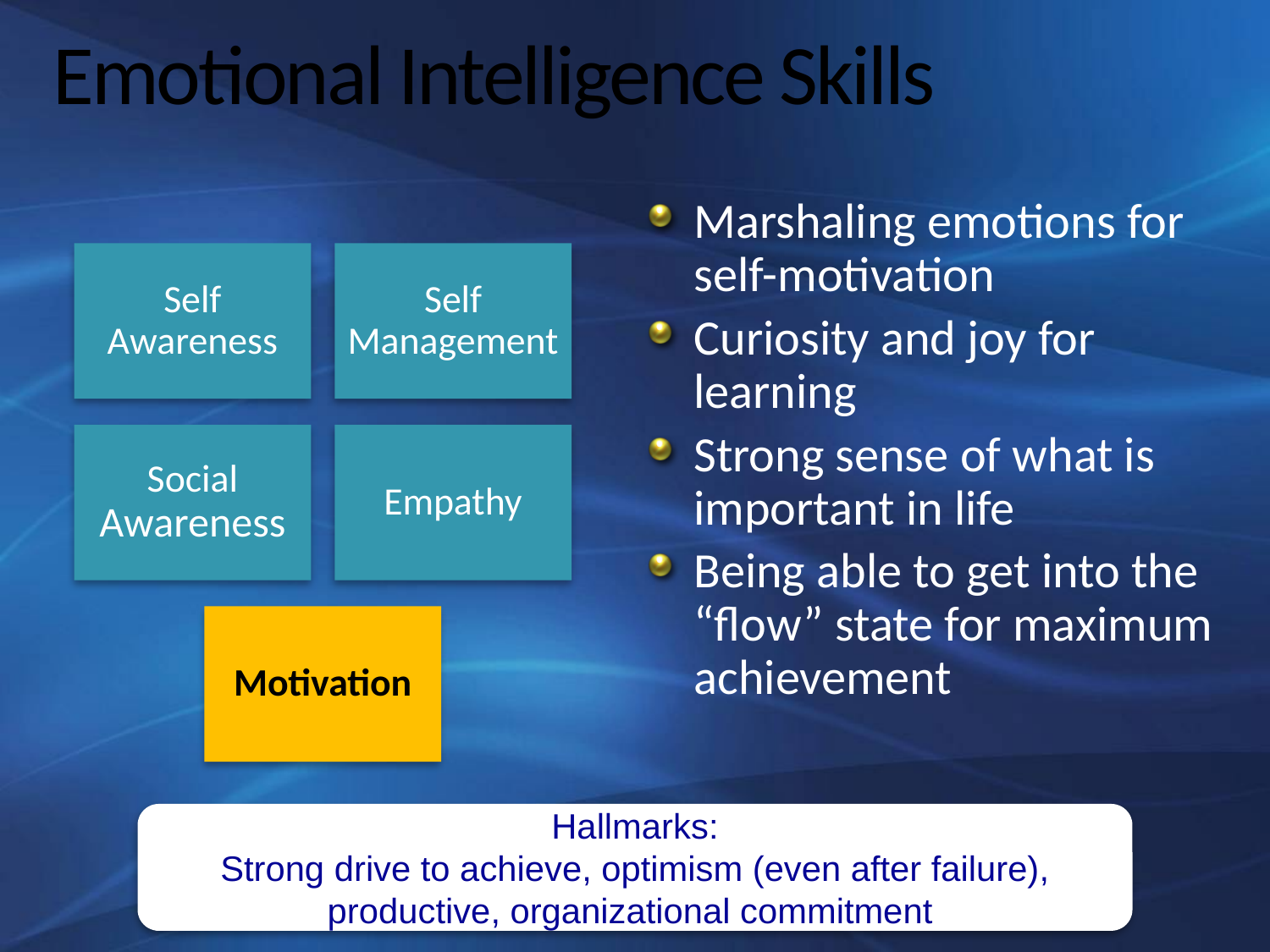

# Emotional Intelligence Skills
Marshaling emotions for self-motivation
Curiosity and joy for learning
Strong sense of what is important in life
Being able to get into the “flow” state for maximum achievement

Self Awareness
Self Management
Social Awareness
Empathy
Motivation
Hallmarks:
Strong drive to achieve, optimism (even after failure), productive, organizational commitment